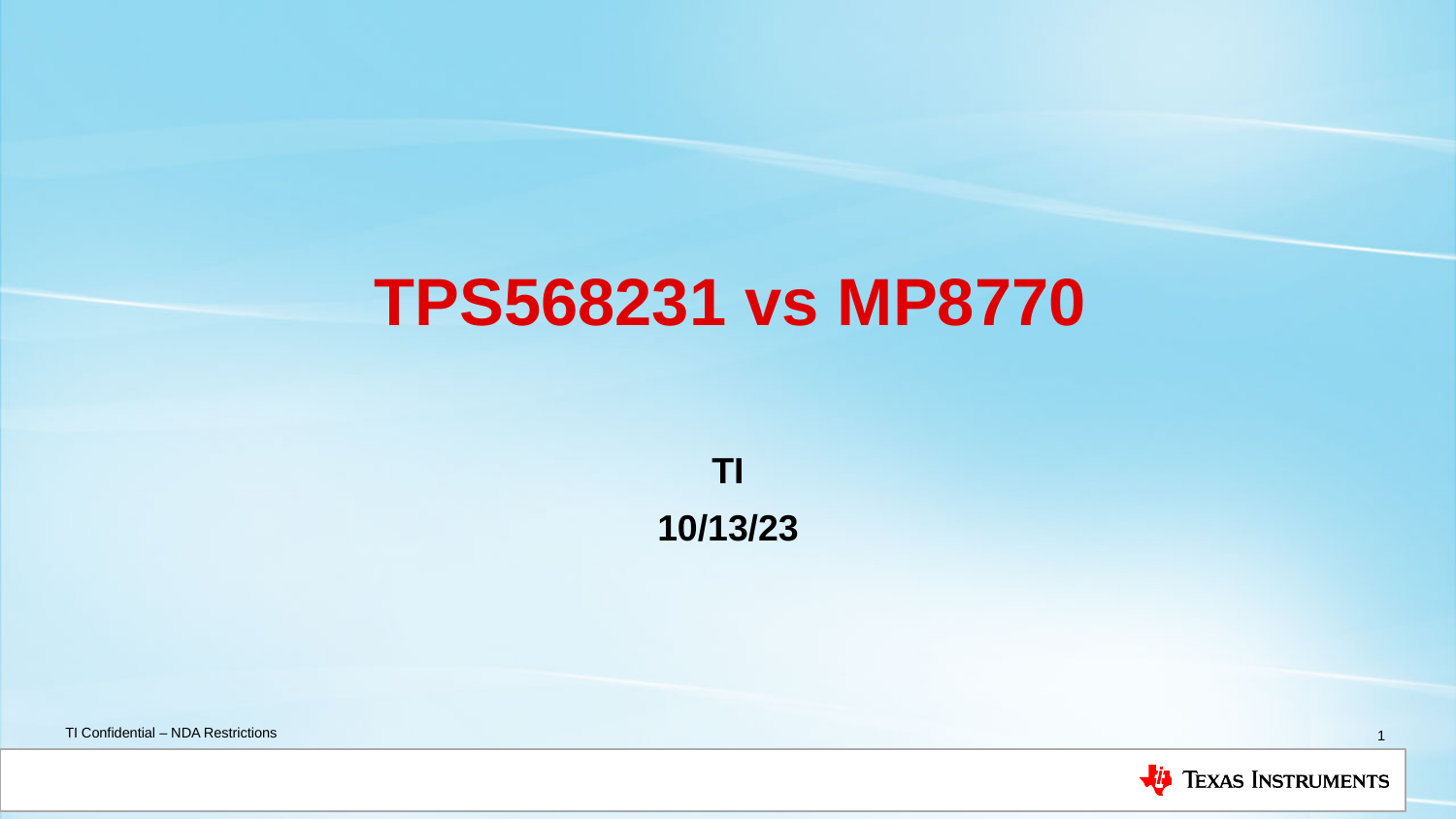

# TPS568231 vs MP8770
TI
10/13/23
1